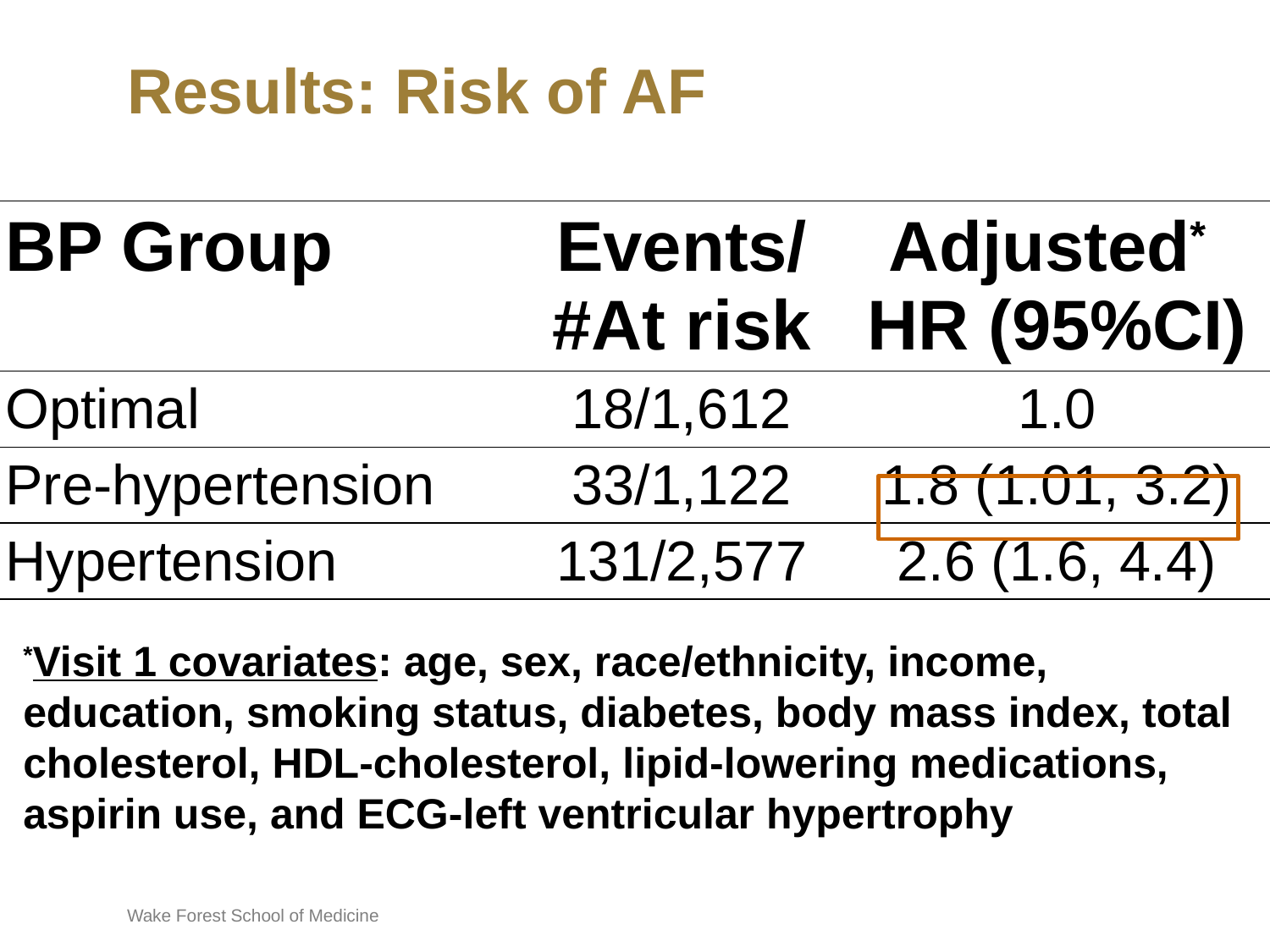

# Results: Risk of AF
| BP Group | Events/ #At risk | Adjusted\* HR (95%CI) |
| --- | --- | --- |
| Optimal | 18/1,612 | 1.0 |
| Pre-hypertension | 33/1,122 | 1.8 (1.01, 3.2) |
| Hypertension | 131/2,577 | 2.6 (1.6, 4.4) |

*Visit 1 covariates: age, sex, race/ethnicity, income, education, smoking status, diabetes, body mass index, total cholesterol, HDL-cholesterol, lipid-lowering medications, aspirin use, and ECG-left ventricular hypertrophy